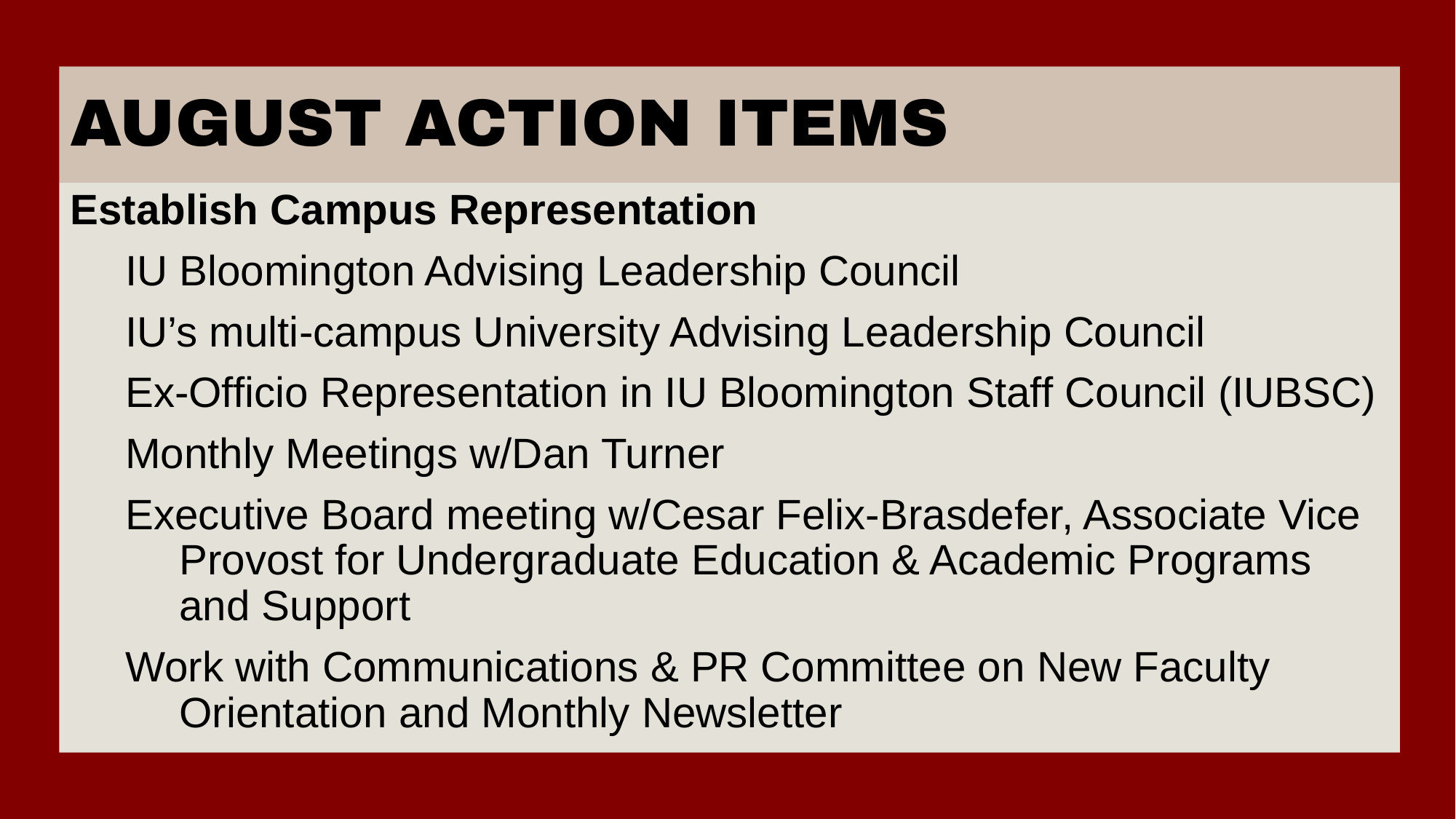

# AUGUST ACTION ITEMS
Establish Campus Representation
IU Bloomington Advising Leadership Council
IU’s multi-campus University Advising Leadership Council
Ex-Officio Representation in IU Bloomington Staff Council (IUBSC)
Monthly Meetings w/Dan Turner
Executive Board meeting w/Cesar Felix-Brasdefer, Associate Vice Provost for Undergraduate Education & Academic Programs and Support
Work with Communications & PR Committee on New Faculty Orientation and Monthly Newsletter